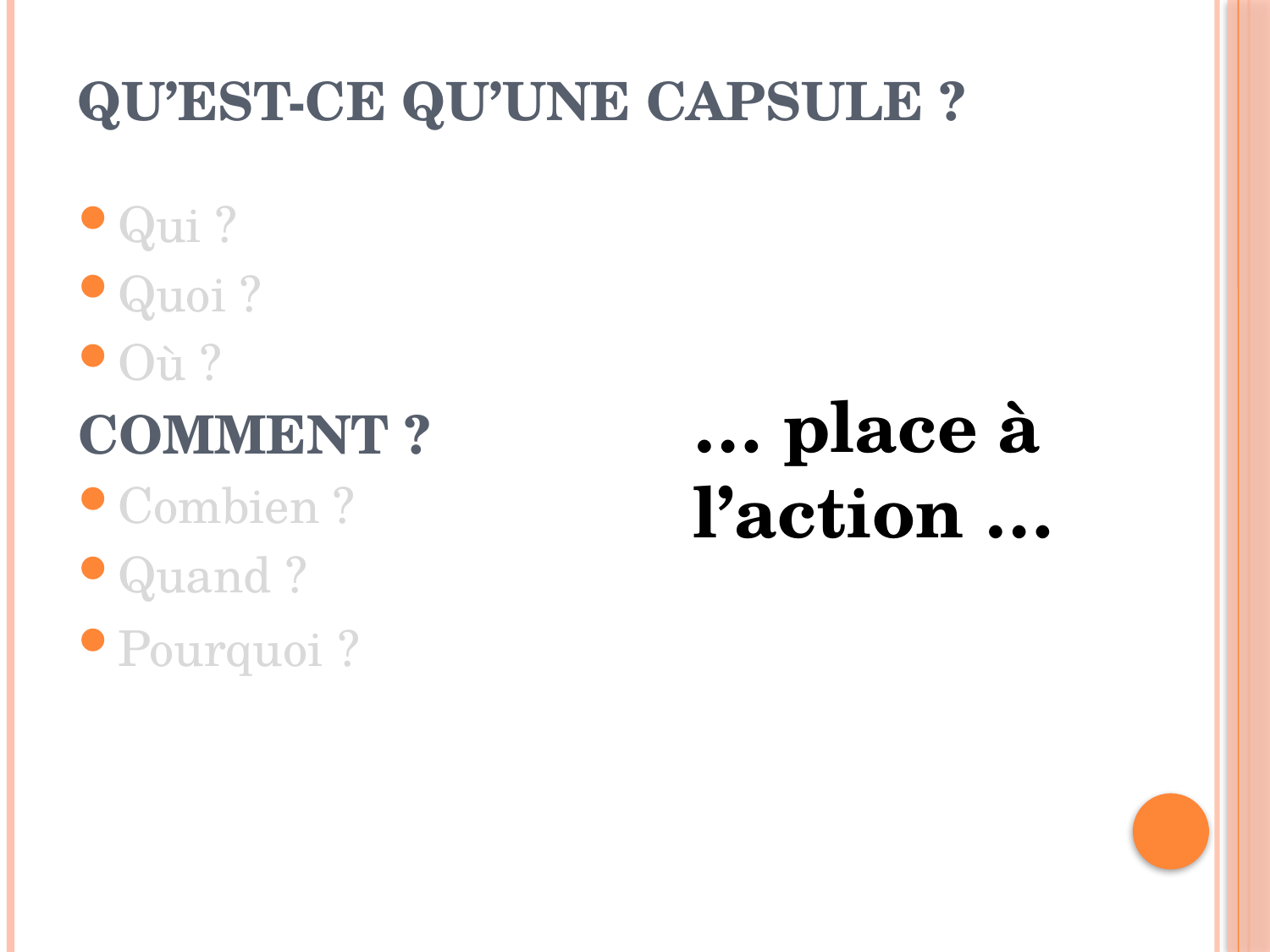

# Qu’est-ce qu’une capsule ?

Qui ?
Quoi ?
Où ?
Comment ?
Combien ?
Quand ?
Pourquoi ?

… place à l’action …